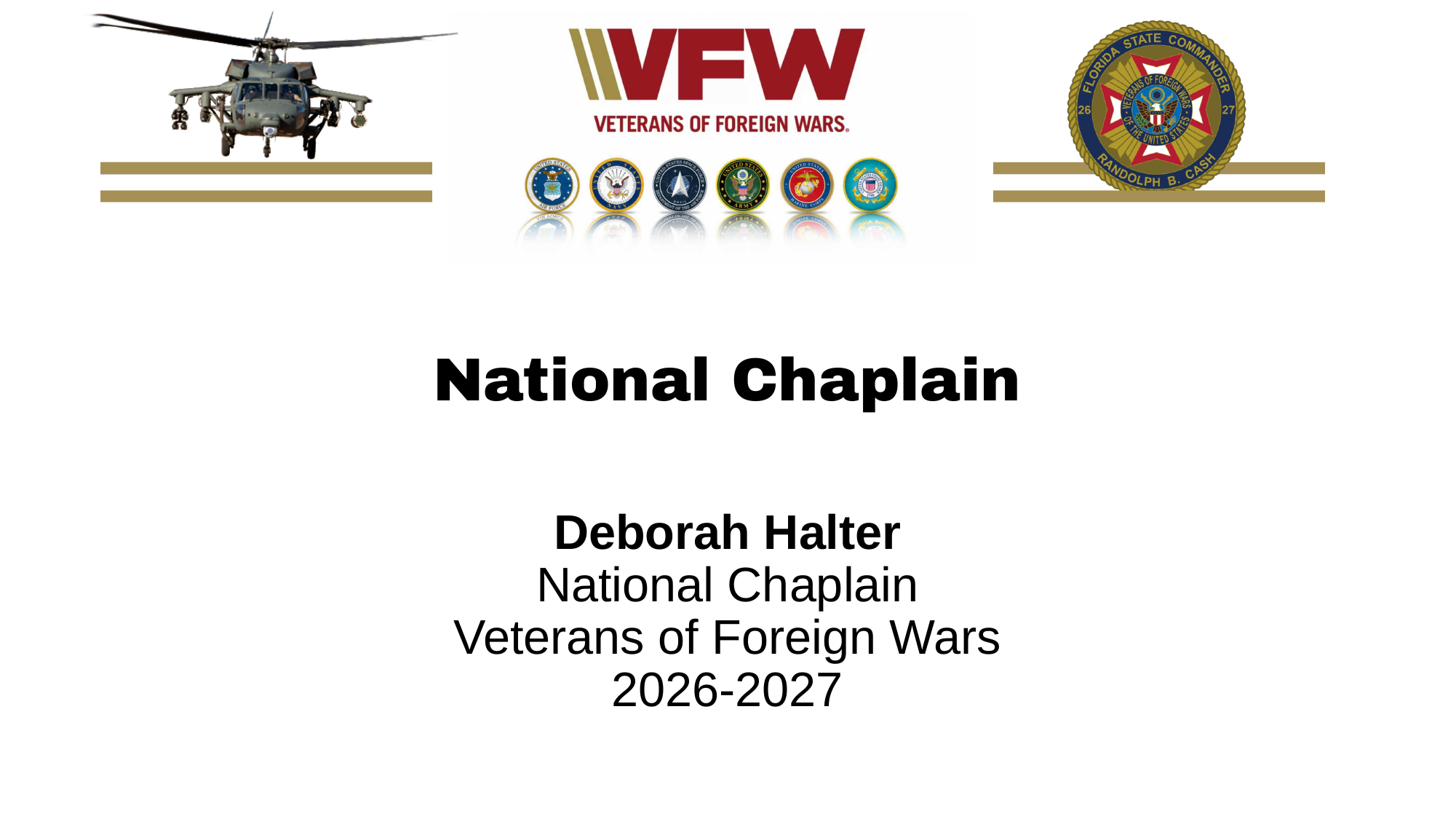

# National Chaplain

Deborah Halter
National Chaplain
Veterans of Foreign Wars
2026-2027